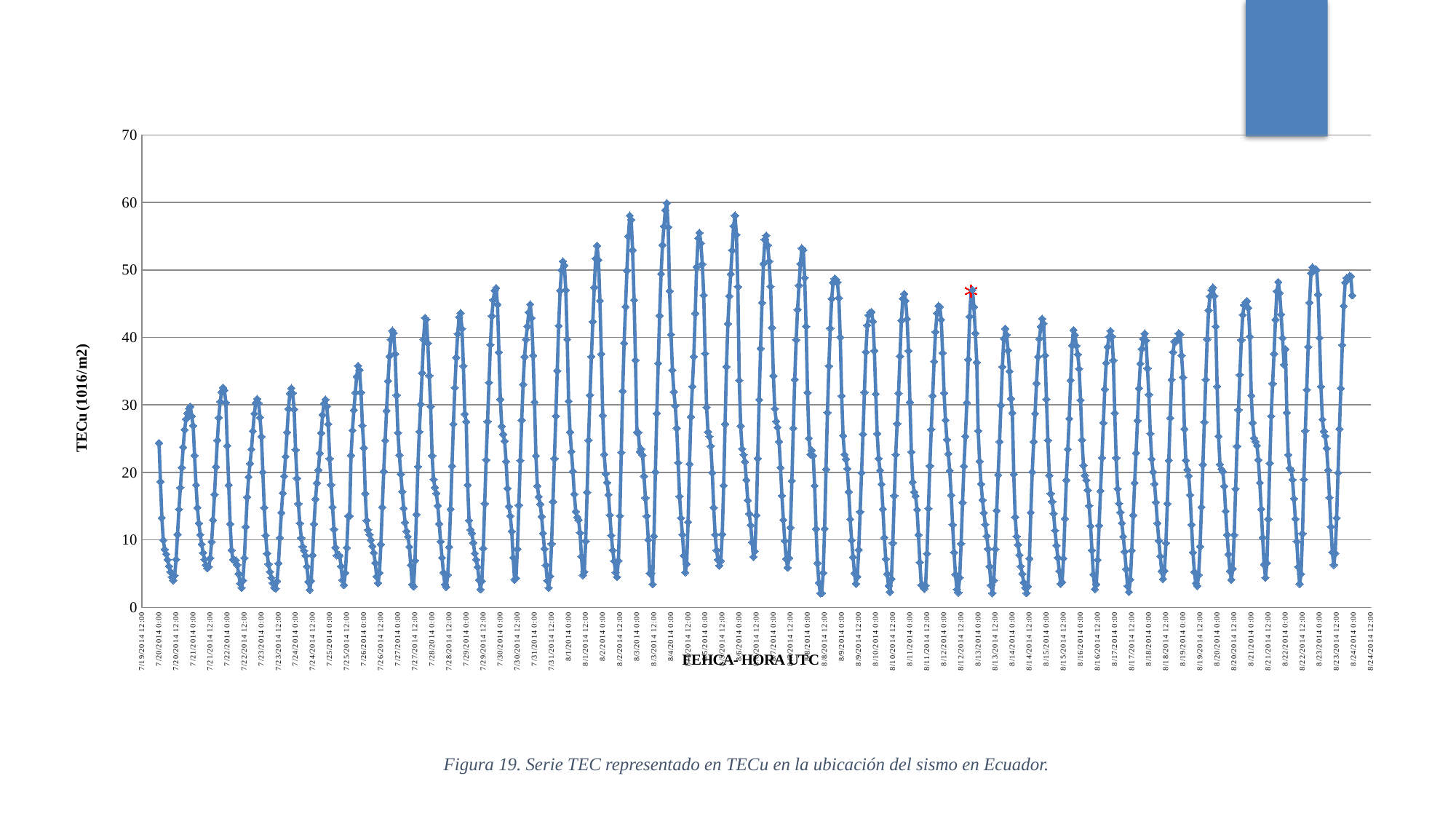

### Chart

| Category | SISMO |
|---|---|
Figura 19. Serie TEC representado en TECu en la ubicación del sismo en Ecuador.